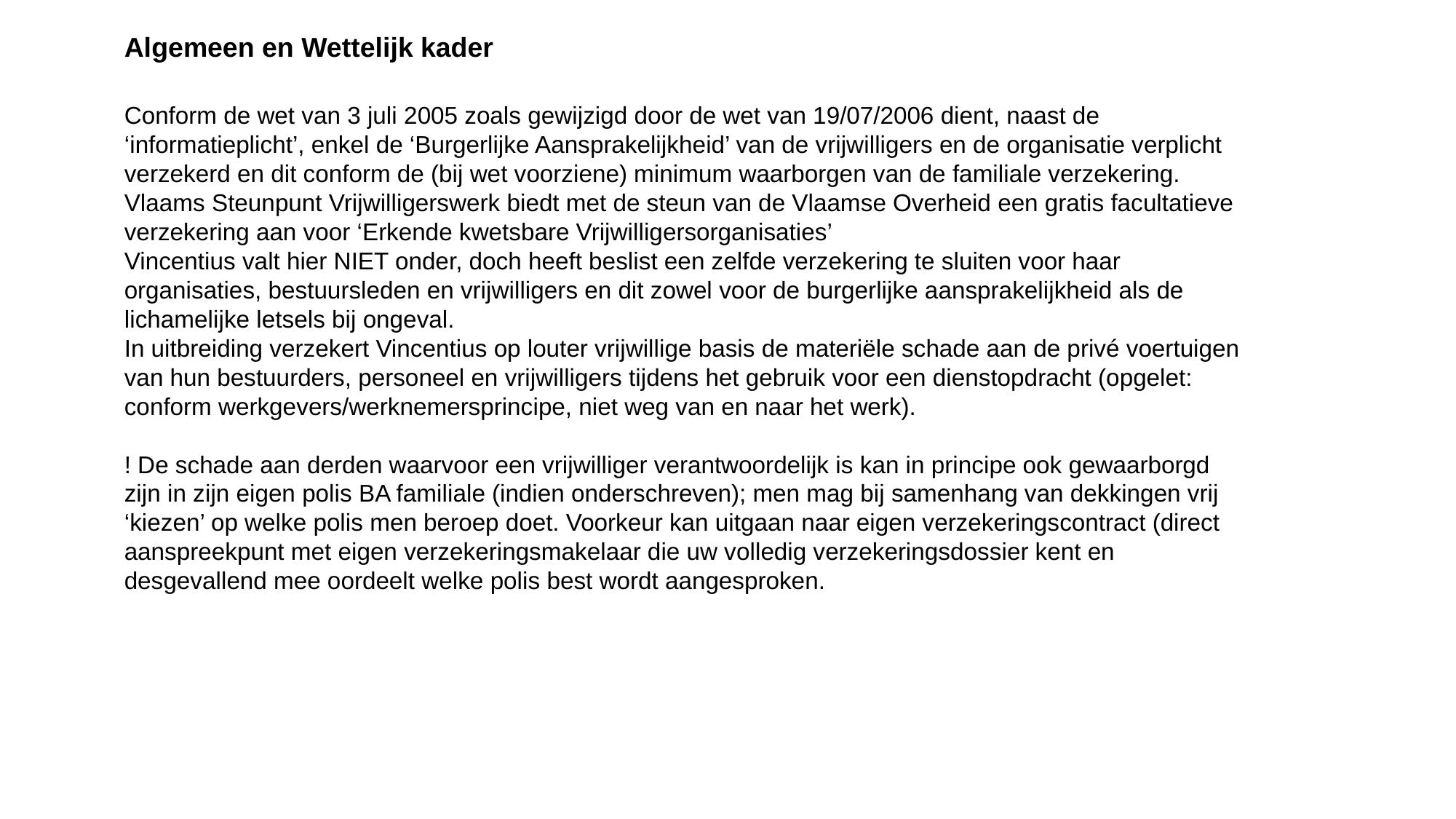

Algemeen en Wettelijk kader
Conform de wet van 3 juli 2005 zoals gewijzigd door de wet van 19/07/2006 dient, naast de ‘informatieplicht’, enkel de ‘Burgerlijke Aansprakelijkheid’ van de vrijwilligers en de organisatie verplicht verzekerd en dit conform de (bij wet voorziene) minimum waarborgen van de familiale verzekering.
Vlaams Steunpunt Vrijwilligerswerk biedt met de steun van de Vlaamse Overheid een gratis facultatieve verzekering aan voor ‘Erkende kwetsbare Vrijwilligersorganisaties’
Vincentius valt hier NIET onder, doch heeft beslist een zelfde verzekering te sluiten voor haar organisaties, bestuursleden en vrijwilligers en dit zowel voor de burgerlijke aansprakelijkheid als de lichamelijke letsels bij ongeval.
In uitbreiding verzekert Vincentius op louter vrijwillige basis de materiële schade aan de privé voertuigen van hun bestuurders, personeel en vrijwilligers tijdens het gebruik voor een dienstopdracht (opgelet: conform werkgevers/werknemersprincipe, niet weg van en naar het werk).

! De schade aan derden waarvoor een vrijwilliger verantwoordelijk is kan in principe ook gewaarborgd zijn in zijn eigen polis BA familiale (indien onderschreven); men mag bij samenhang van dekkingen vrij ‘kiezen’ op welke polis men beroep doet. Voorkeur kan uitgaan naar eigen verzekeringscontract (direct aanspreekpunt met eigen verzekeringsmakelaar die uw volledig verzekeringsdossier kent en desgevallend mee oordeelt welke polis best wordt aangesproken.